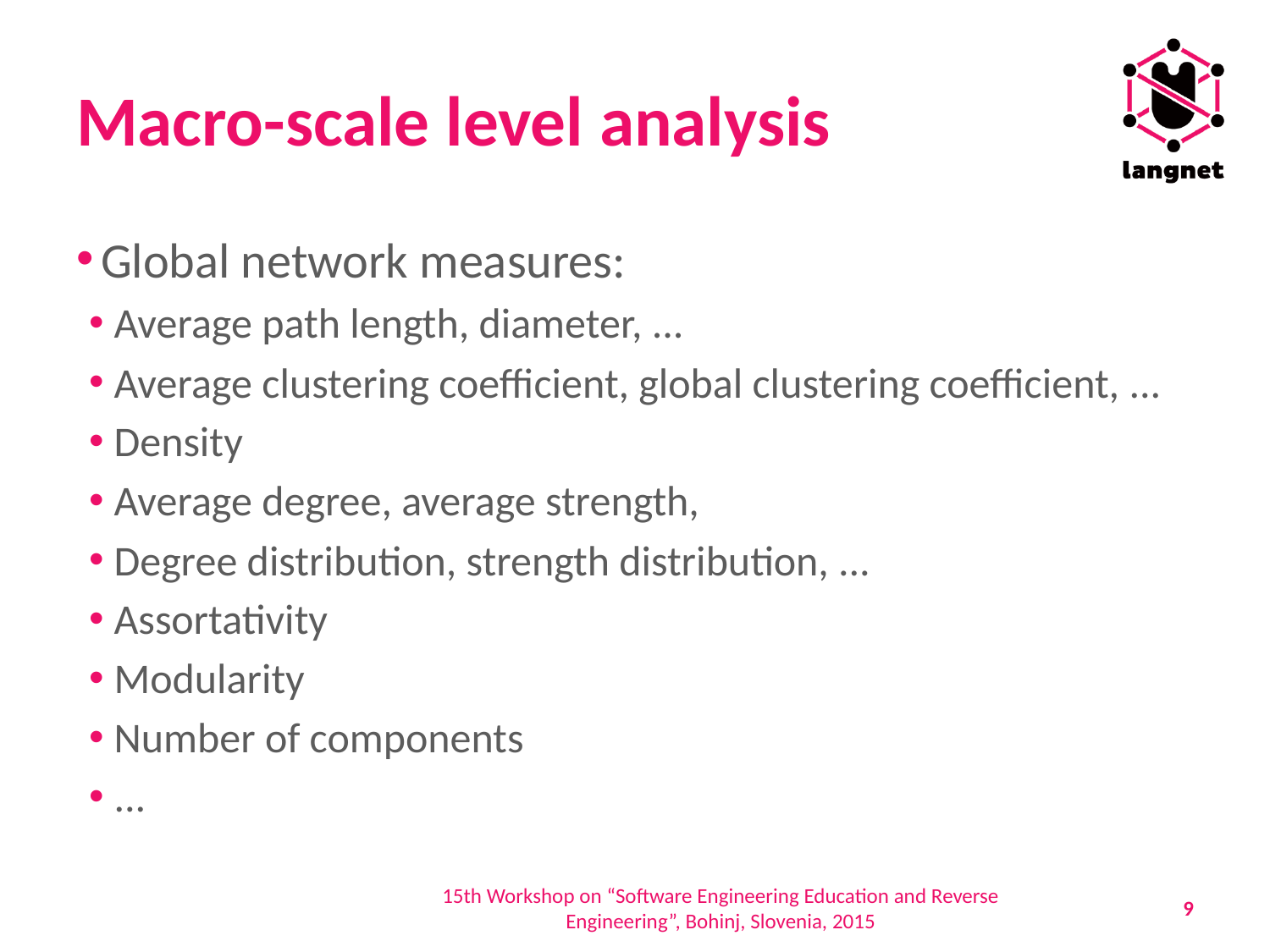

# Macro-scale level analysis
Global network measures:
Average path length, diameter, ...
Average clustering coefficient, global clustering coefficient, ...
Density
Average degree, average strength,
Degree distribution, strength distribution, ...
Assortativity
Modularity
Number of components
...
15th Workshop on “Software Engineering Education and Reverse Engineering”, Bohinj, Slovenia, 2015
9